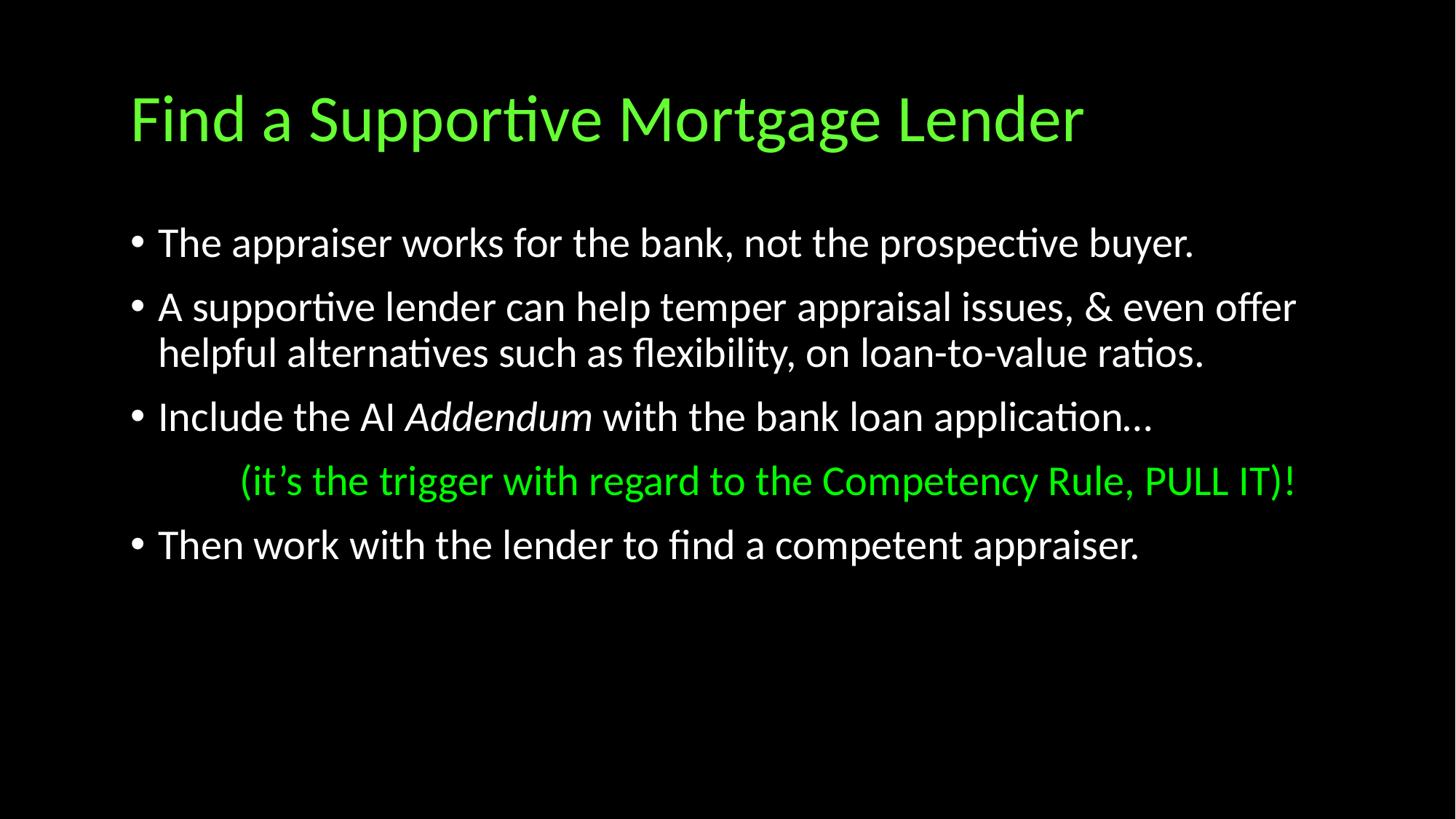

# Find a Supportive Mortgage Lender
The appraiser works for the bank, not the prospective buyer.
A supportive lender can help temper appraisal issues, & even offer helpful alternatives such as flexibility, on loan-to-value ratios.
Include the AI Addendum with the bank loan application…
	(it’s the trigger with regard to the Competency Rule, PULL IT)!
Then work with the lender to find a competent appraiser.